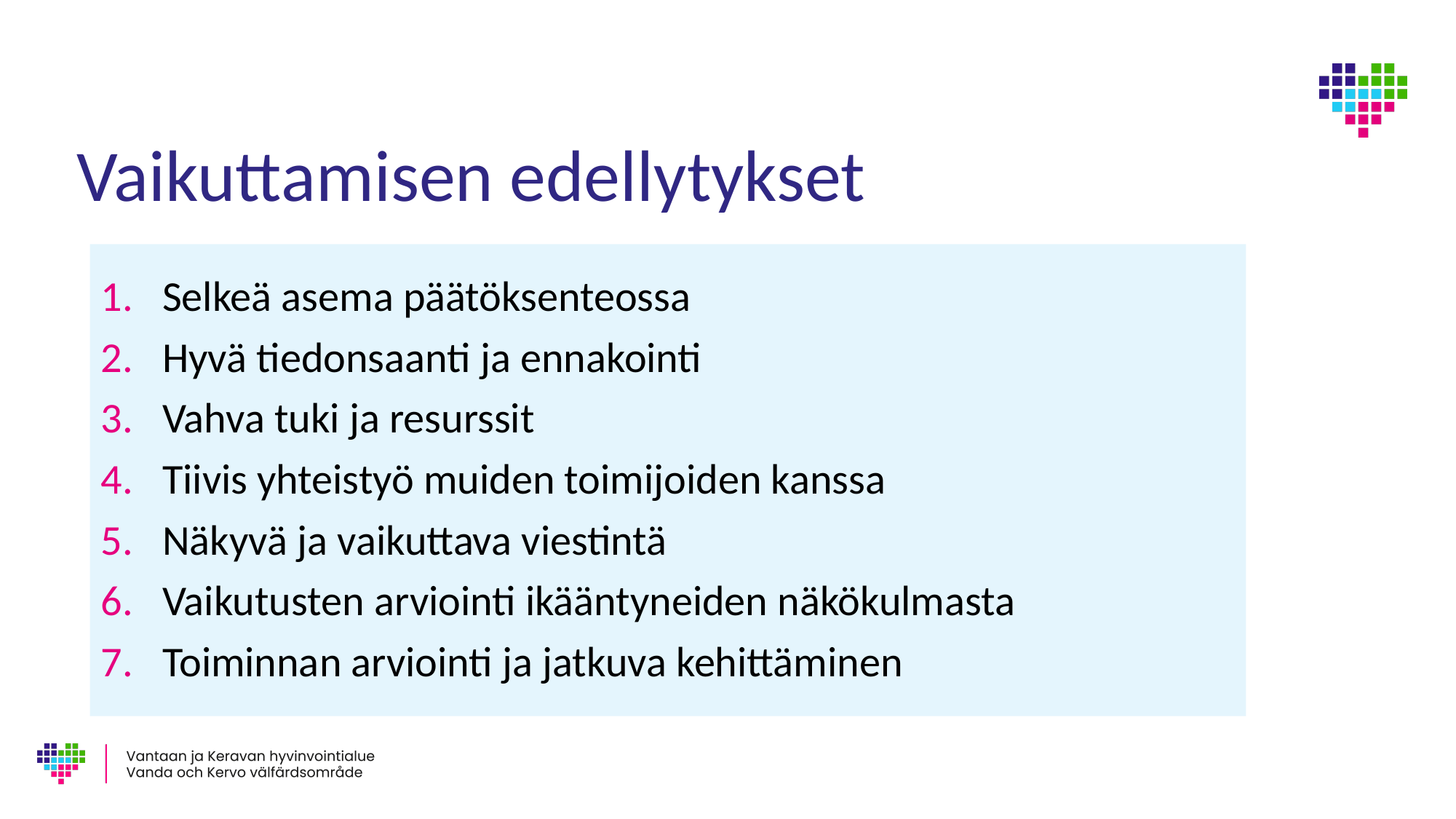

# Vaikuttamisen edellytykset
Selkeä asema päätöksenteossa
Hyvä tiedonsaanti ja ennakointi
Vahva tuki ja resurssit
Tiivis yhteistyö muiden toimijoiden kanssa
Näkyvä ja vaikuttava viestintä
Vaikutusten arviointi ikääntyneiden näkökulmasta
Toiminnan arviointi ja jatkuva kehittäminen